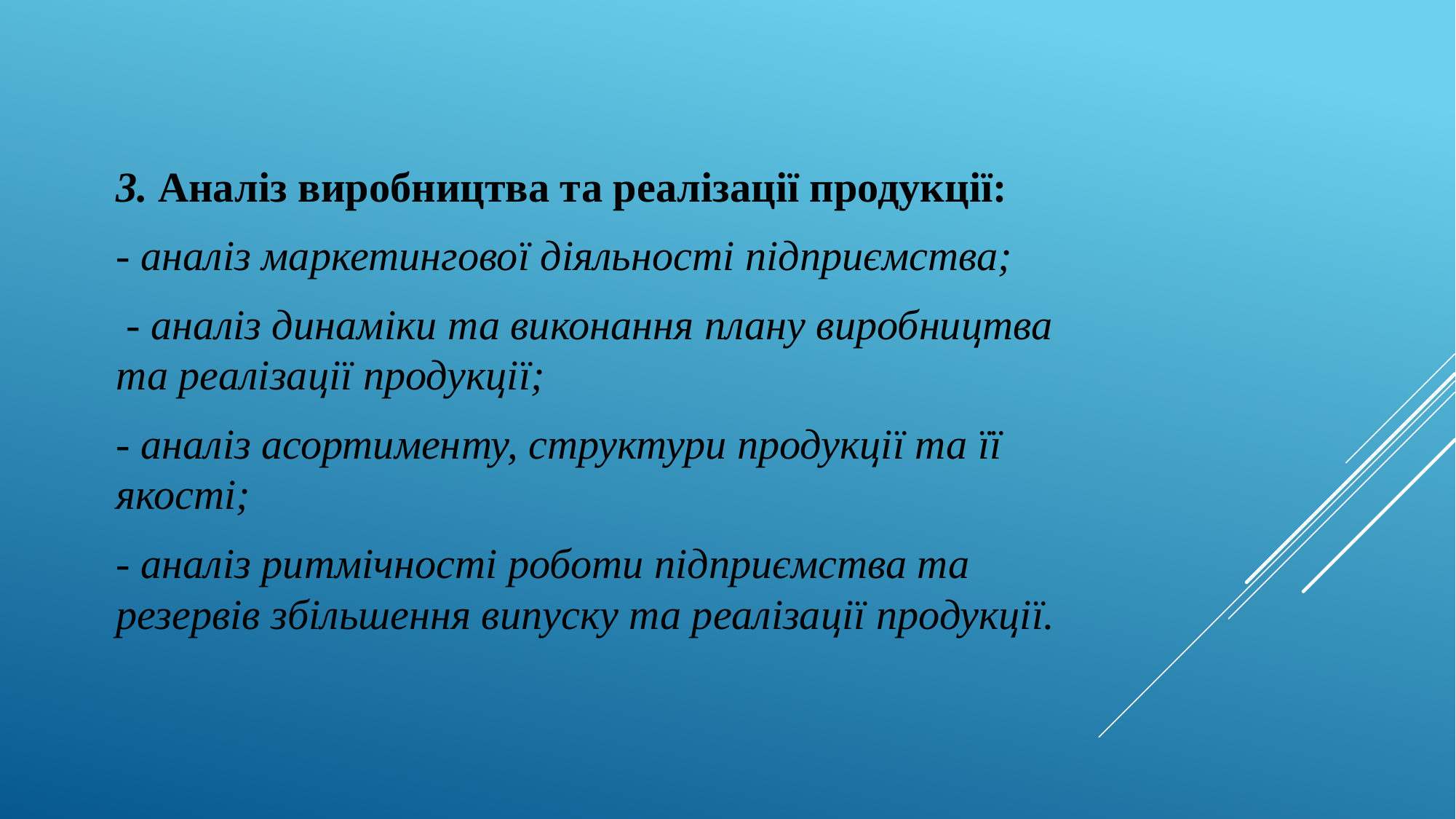

3. Аналіз виробництва та реалізації продукції:
- аналіз маркетингової діяльності підприємства;
 - аналіз динаміки та виконання плану виробництва та реалізації продукції;
- аналіз асортименту, структури продукції та її якості;
- аналіз ритмічності роботи підприємства та резервів збільшення випуску та реалізації продукції.